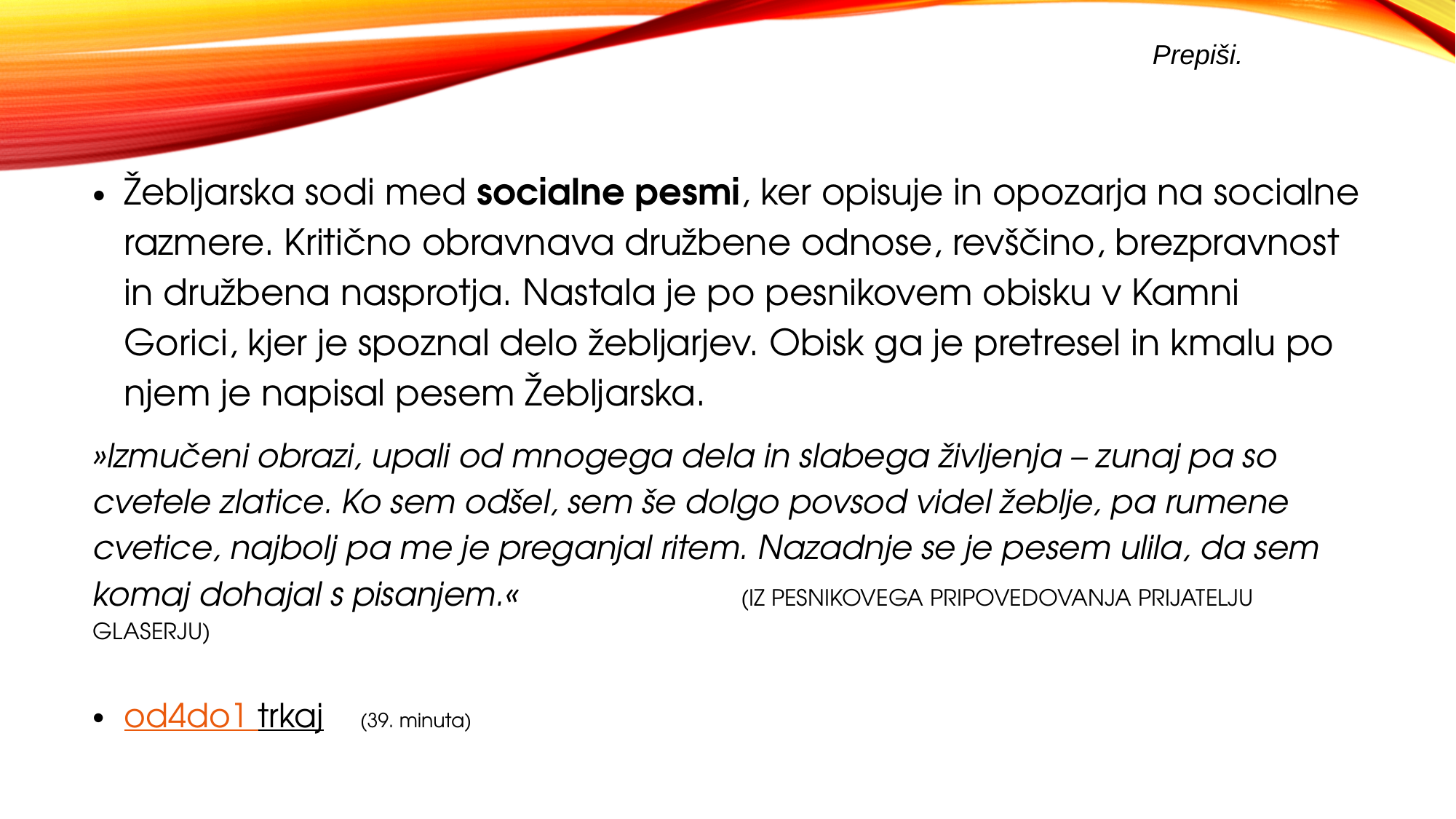

Prepiši.

Žebljarska sodi med socialne pesmi, ker opisuje in opozarja na socialne razmere. Kritično obravnava družbene odnose, revščino, brezpravnost in družbena nasprotja. Nastala je po pesnikovem obisku v Kamni Gorici, kjer je spoznal delo žebljarjev. Obisk ga je pretresel in kmalu po njem je napisal pesem Žebljarska.
»Izmučeni obrazi, upali od mnogega dela in slabega življenja – zunaj pa so cvetele zlatice. Ko sem odšel, sem še dolgo povsod videl žeblje, pa rumene cvetice, najbolj pa me je preganjal ritem. Nazadnje se je pesem ulila, da sem komaj dohajal s pisanjem.«      					(IZ PESNIKOVEGA PRIPOVEDOVANJA PRIJATELJU GLASERJU)

od4do1 trkaj    (39. minuta)